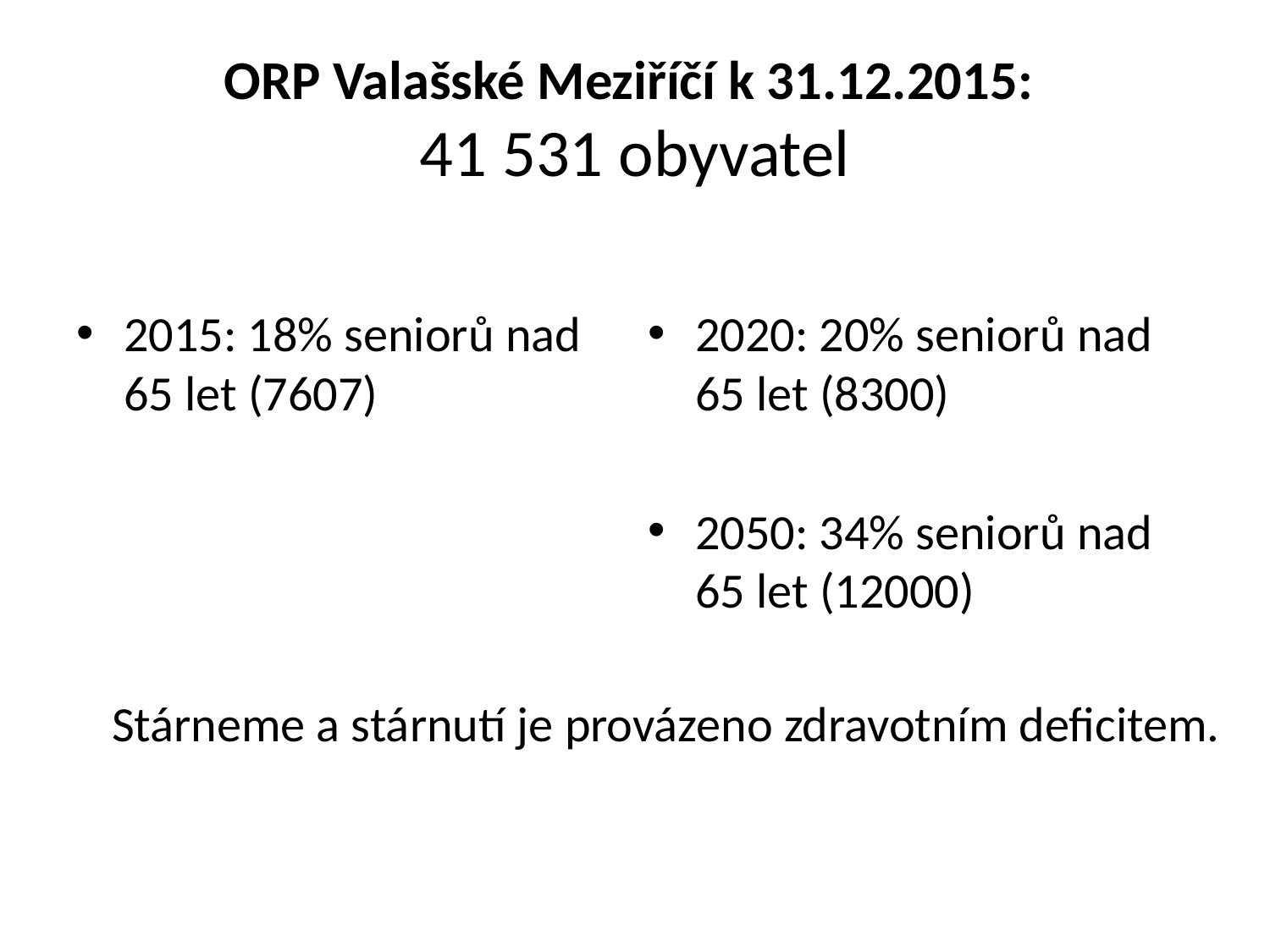

# ORP Valašské Meziříčí k 31.12.2015: 41 531 obyvatel
2015: 18% seniorů nad 65 let (7607)

2020: 20% seniorů nad 65 let (8300)

2050: 34% seniorů nad 65 let (12000)

     Stárneme a stárnutí je provázeno zdravotním deficitem.